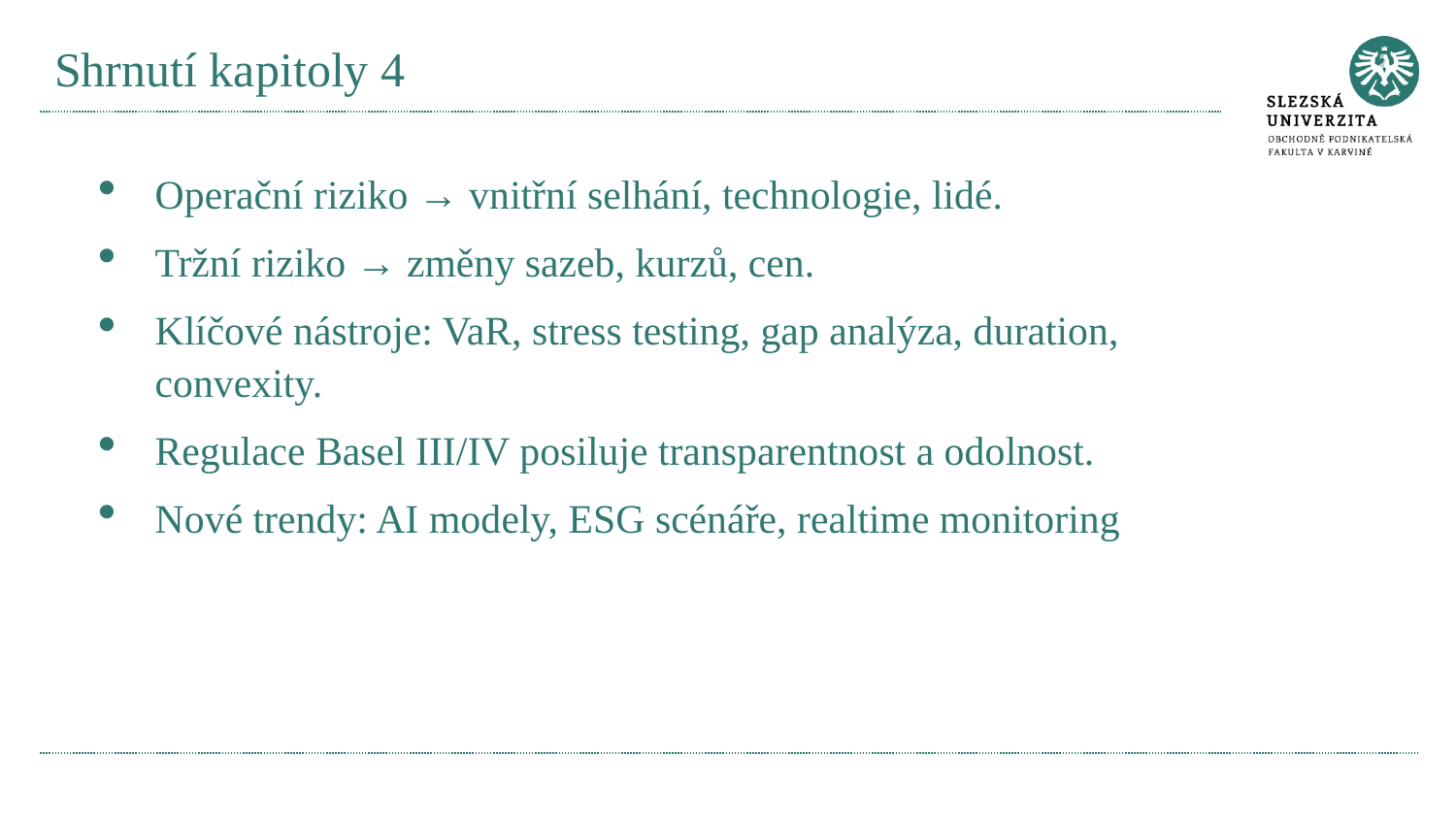

# Shrnutí kapitoly 4
Operační riziko → vnitřní selhání, technologie, lidé.
Tržní riziko → změny sazeb, kurzů, cen.
Klíčové nástroje: VaR, stress testing, gap analýza, duration, convexity.
Regulace Basel III/IV posiluje transparentnost a odolnost.
Nové trendy: AI modely, ESG scénáře, realtime monitoring